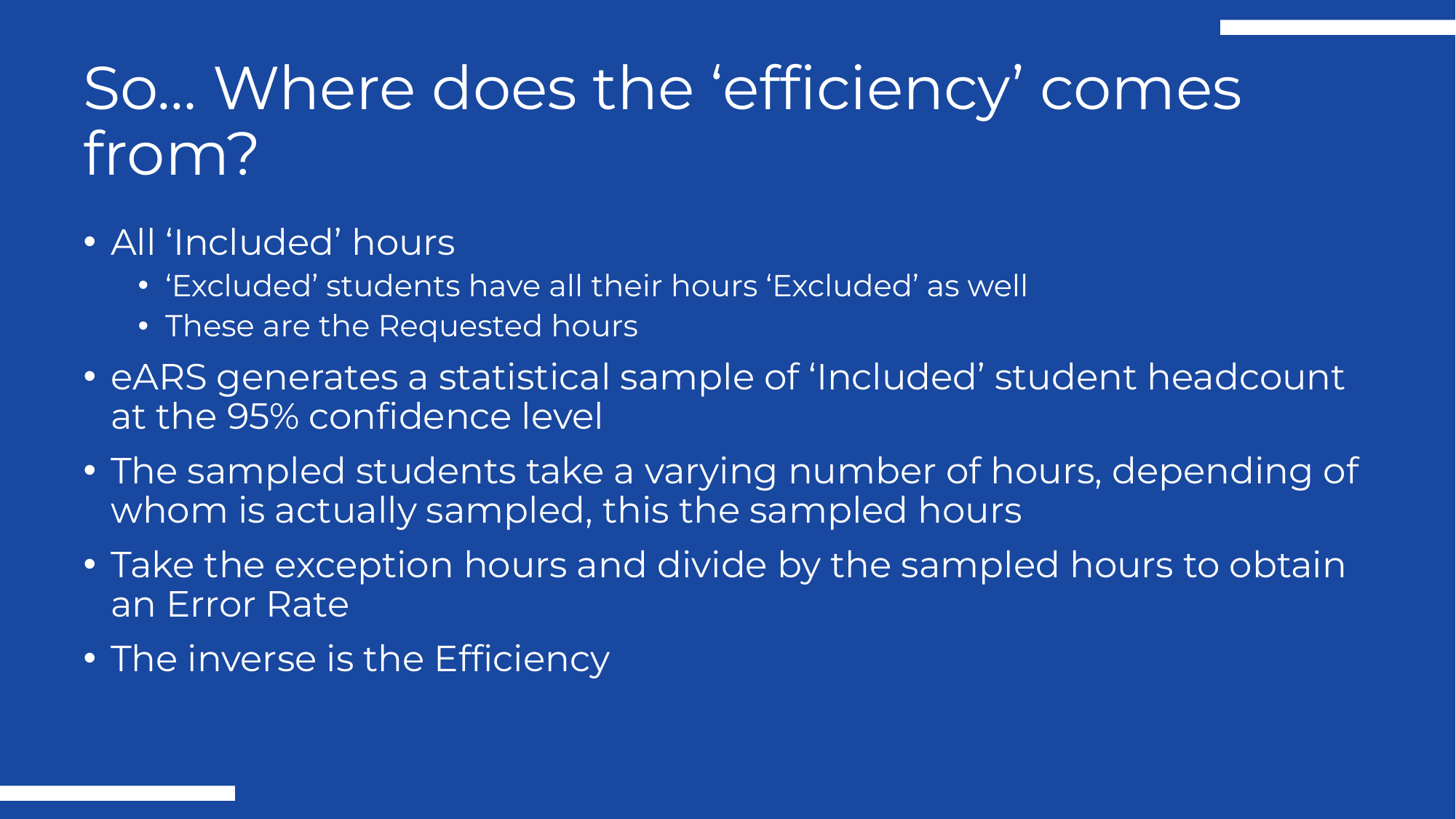

# So… Where does the ‘efficiency’ comes from?
All ‘Included’ hours
‘Excluded’ students have all their hours ‘Excluded’ as well
These are the Requested hours
eARS generates a statistical sample of ‘Included’ student headcount at the 95% confidence level
The sampled students take a varying number of hours, depending of whom is actually sampled, this the sampled hours
Take the exception hours and divide by the sampled hours to obtain an Error Rate
The inverse is the Efficiency